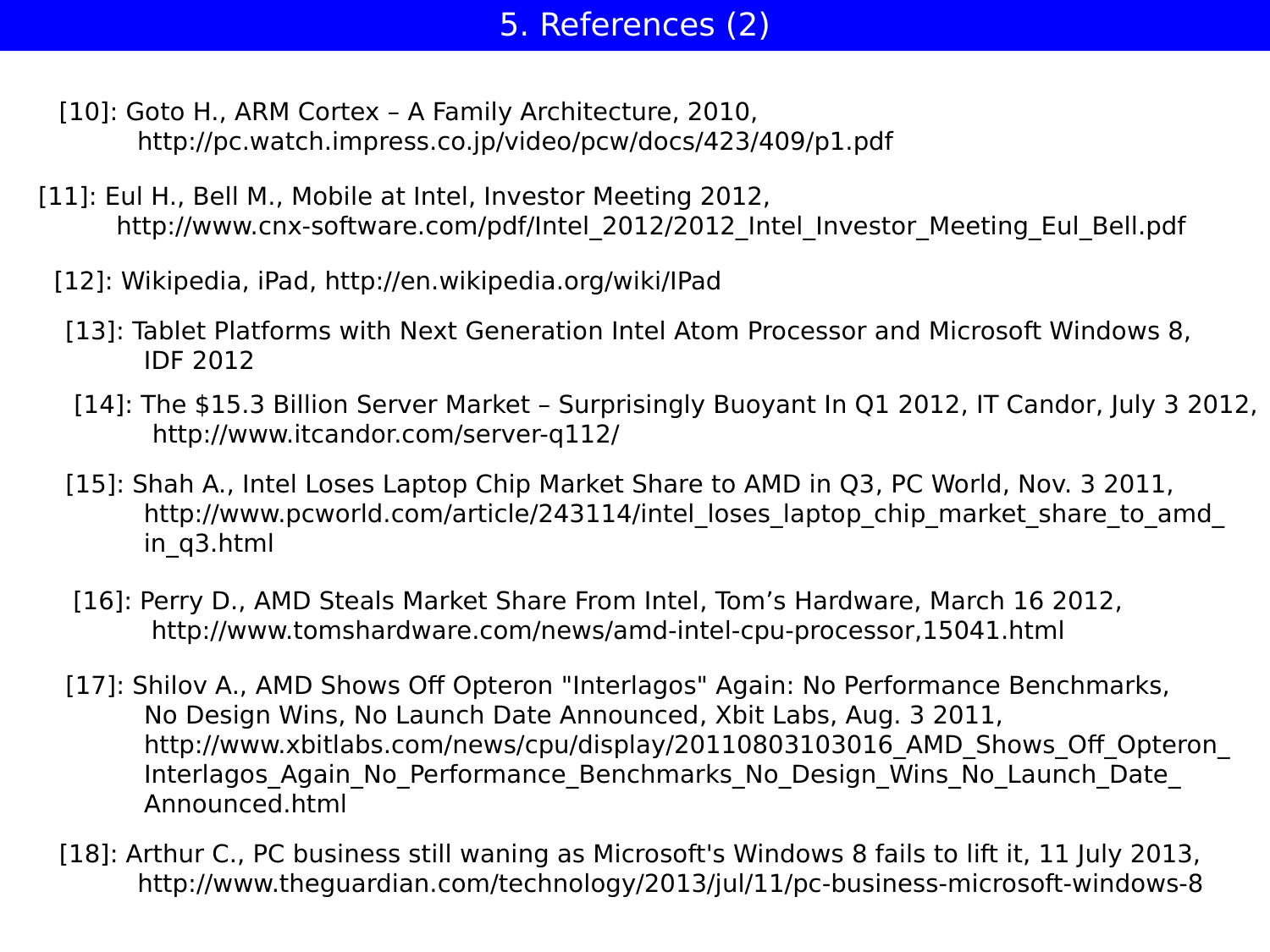

5. References (2)
[10]: Goto H., ARM Cortex – A Family Architecture, 2010,
          http://pc.watch.impress.co.jp/video/pcw/docs/423/409/p1.pdf
[11]: Eul H., Bell M., Mobile at Intel, Investor Meeting 2012,
          http://www.cnx-software.com/pdf/Intel_2012/2012_Intel_Investor_Meeting_Eul_Bell.pdf
[12]: Wikipedia, iPad, http://en.wikipedia.org/wiki/IPad
[13]: Tablet Platforms with Next Generation Intel Atom Processor and Microsoft Windows 8,
          IDF 2012
[14]: The $15.3 Billion Server Market – Surprisingly Buoyant In Q1 2012, IT Candor, July 3 2012,
          http://www.itcandor.com/server-q112/
[15]: Shah A., Intel Loses Laptop Chip Market Share to AMD in Q3, PC World, Nov. 3 2011,
          http://www.pcworld.com/article/243114/intel_loses_laptop_chip_market_share_to_amd_
          in_q3.html
[16]: Perry D., AMD Steals Market Share From Intel, Tom’s Hardware, March 16 2012,
          http://www.tomshardware.com/news/amd-intel-cpu-processor,15041.html
[17]: Shilov A., AMD Shows Off Opteron "Interlagos" Again: No Performance Benchmarks,
          No Design Wins, No Launch Date Announced, Xbit Labs, Aug. 3 2011,
          http://www.xbitlabs.com/news/cpu/display/20110803103016_AMD_Shows_Off_Opteron_
          Interlagos_Again_No_Performance_Benchmarks_No_Design_Wins_No_Launch_Date_
          Announced.html
[18]: Arthur C., PC business still waning as Microsoft's Windows 8 fails to lift it, 11 July 2013,
          http://www.theguardian.com/technology/2013/jul/11/pc-business-microsoft-windows-8